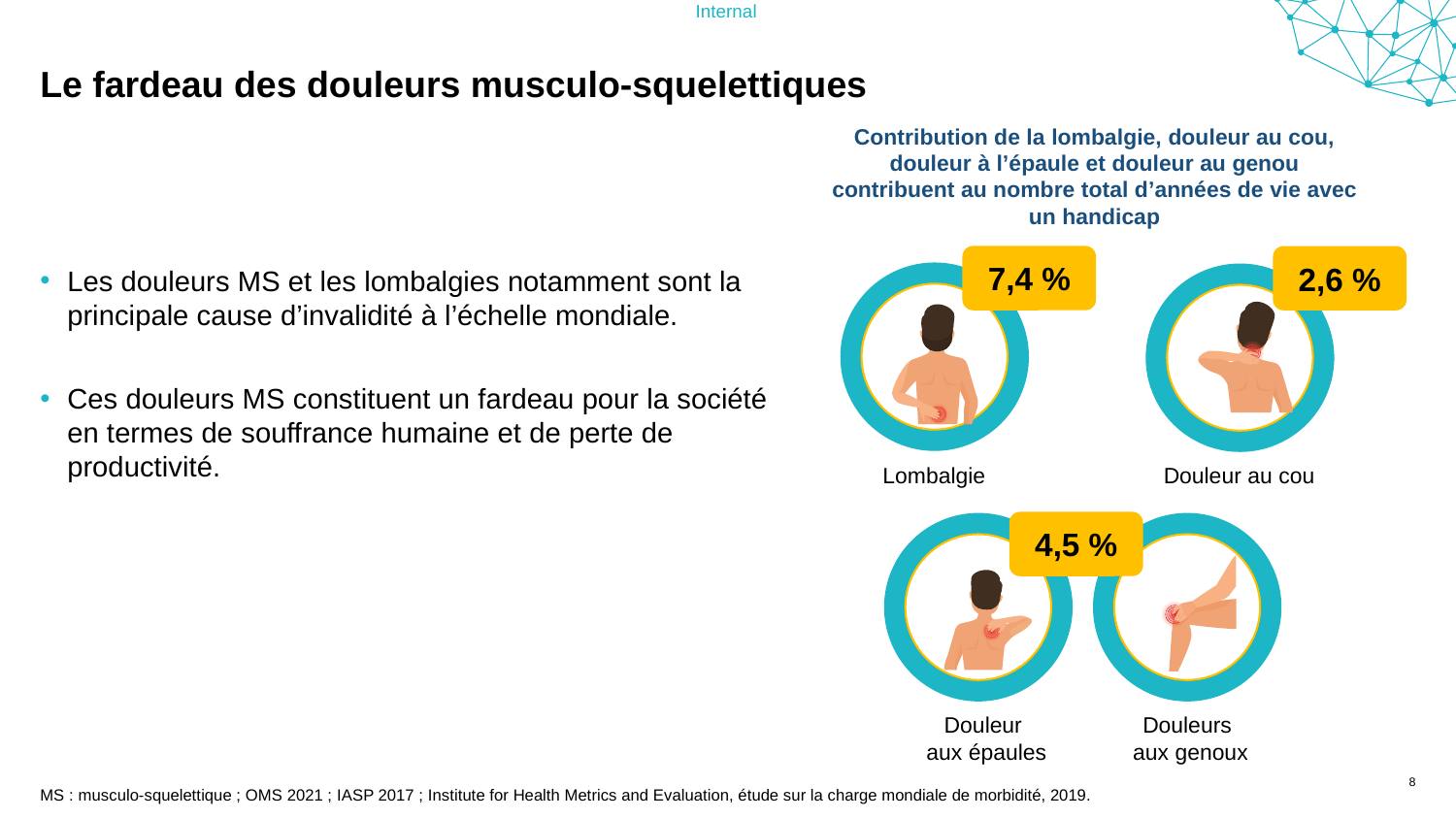

# Le fardeau des douleurs musculo-squelettiques
Contribution de la lombalgie, douleur au cou, douleur à l’épaule et douleur au genou contribuent au nombre total d’années de vie avec un handicap
7,4 %
2,6 %
Les douleurs MS et les lombalgies notamment sont la principale cause d’invalidité à l’échelle mondiale.

Ces douleurs MS constituent un fardeau pour la société en termes de souffrance humaine et de perte de productivité.

Lombalgie
Douleur au cou
4,5 %

Douleur
aux épaules
Douleurs
aux genoux
8
MS : musculo-squelettique ; OMS 2021 ; IASP 2017 ; Institute for Health Metrics and Evaluation, étude sur la charge mondiale de morbidité, 2019.